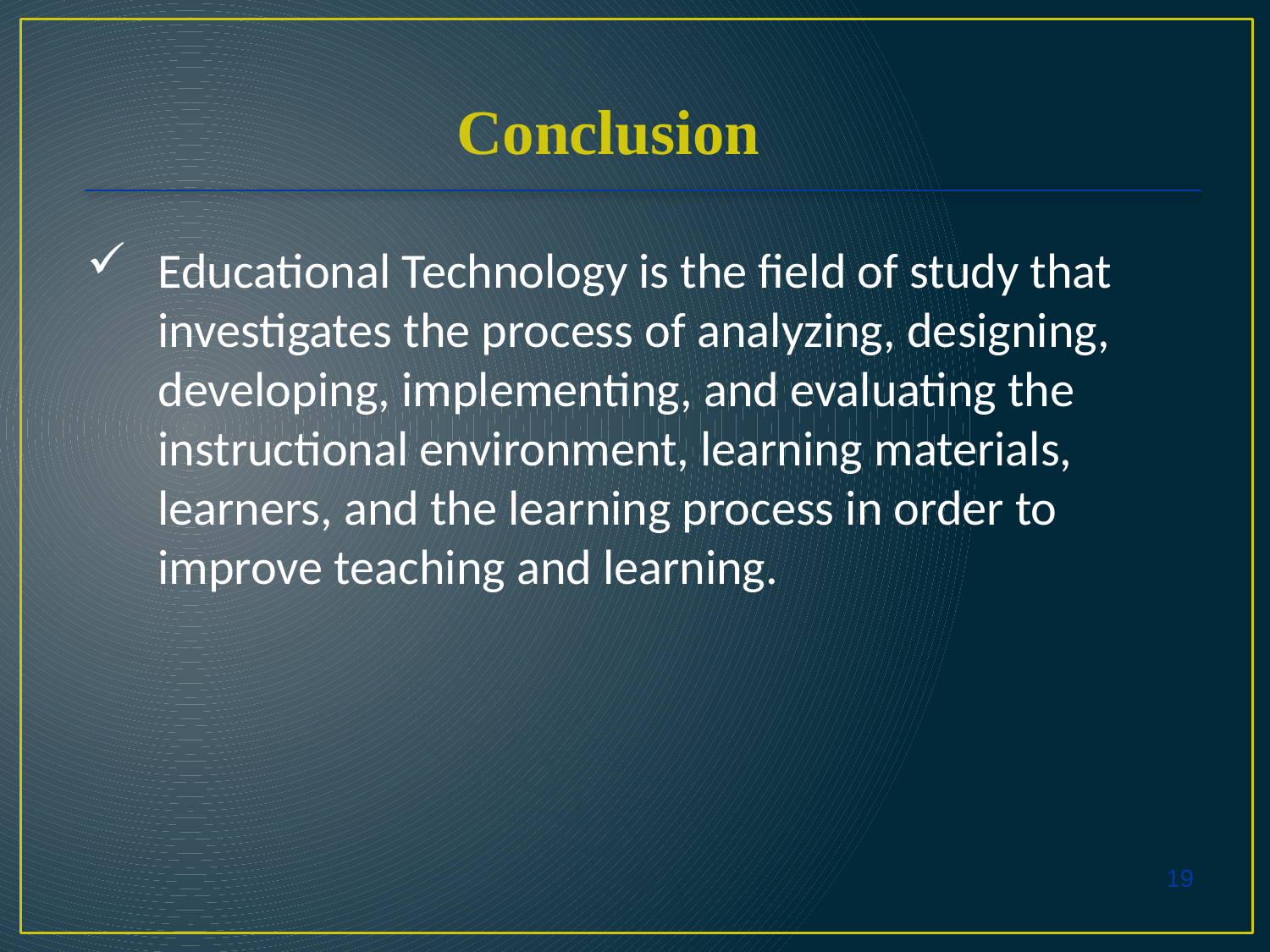

Conclusion
Educational Technology is the field of study that investigates the process of analyzing, designing, developing, implementing, and evaluating the instructional environment, learning materials, learners, and the learning process in order to improve teaching and learning.
19